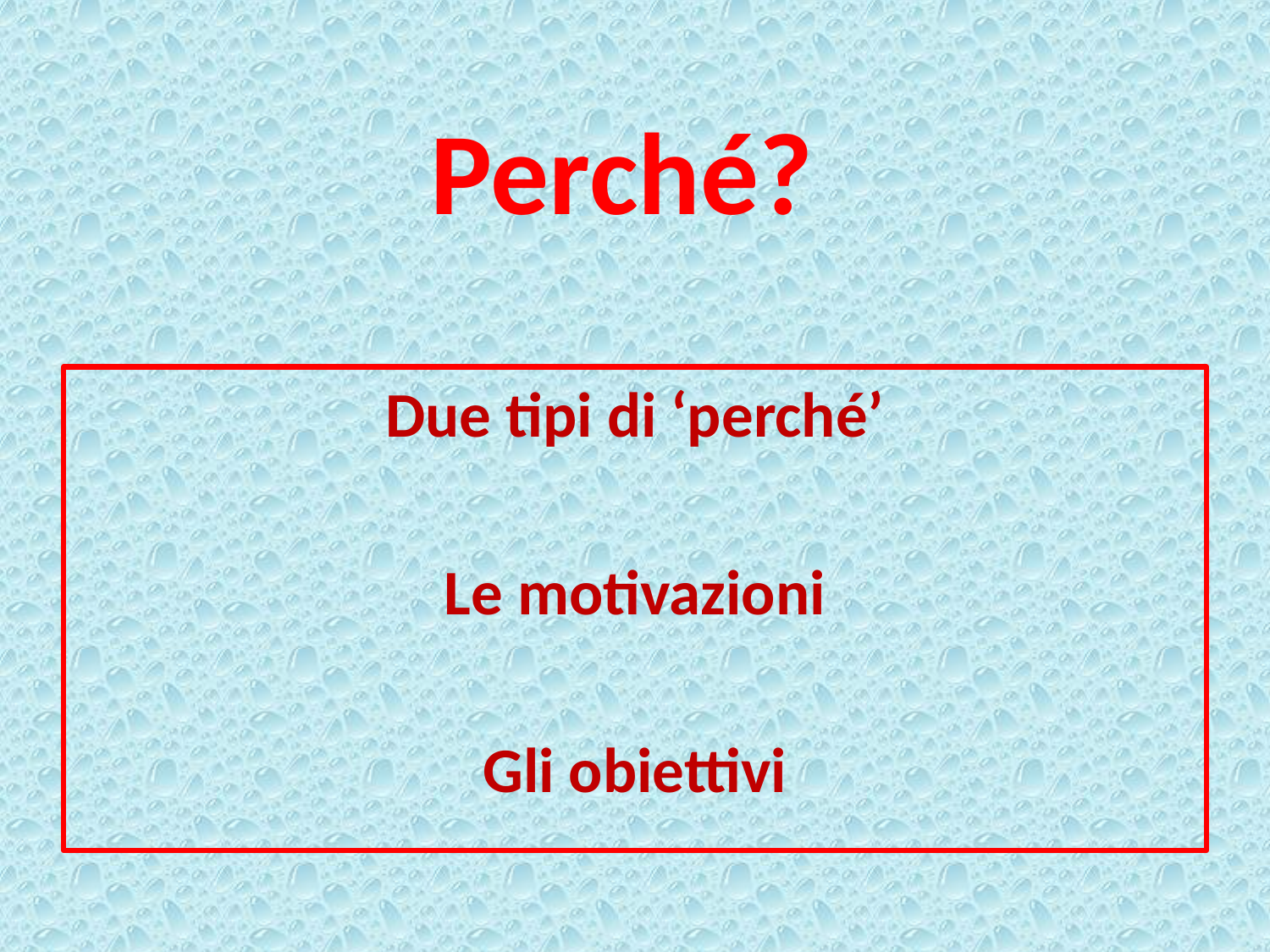

# Perché?
Due tipi di ‘perché’

Le motivazioni

Gli obiettivi